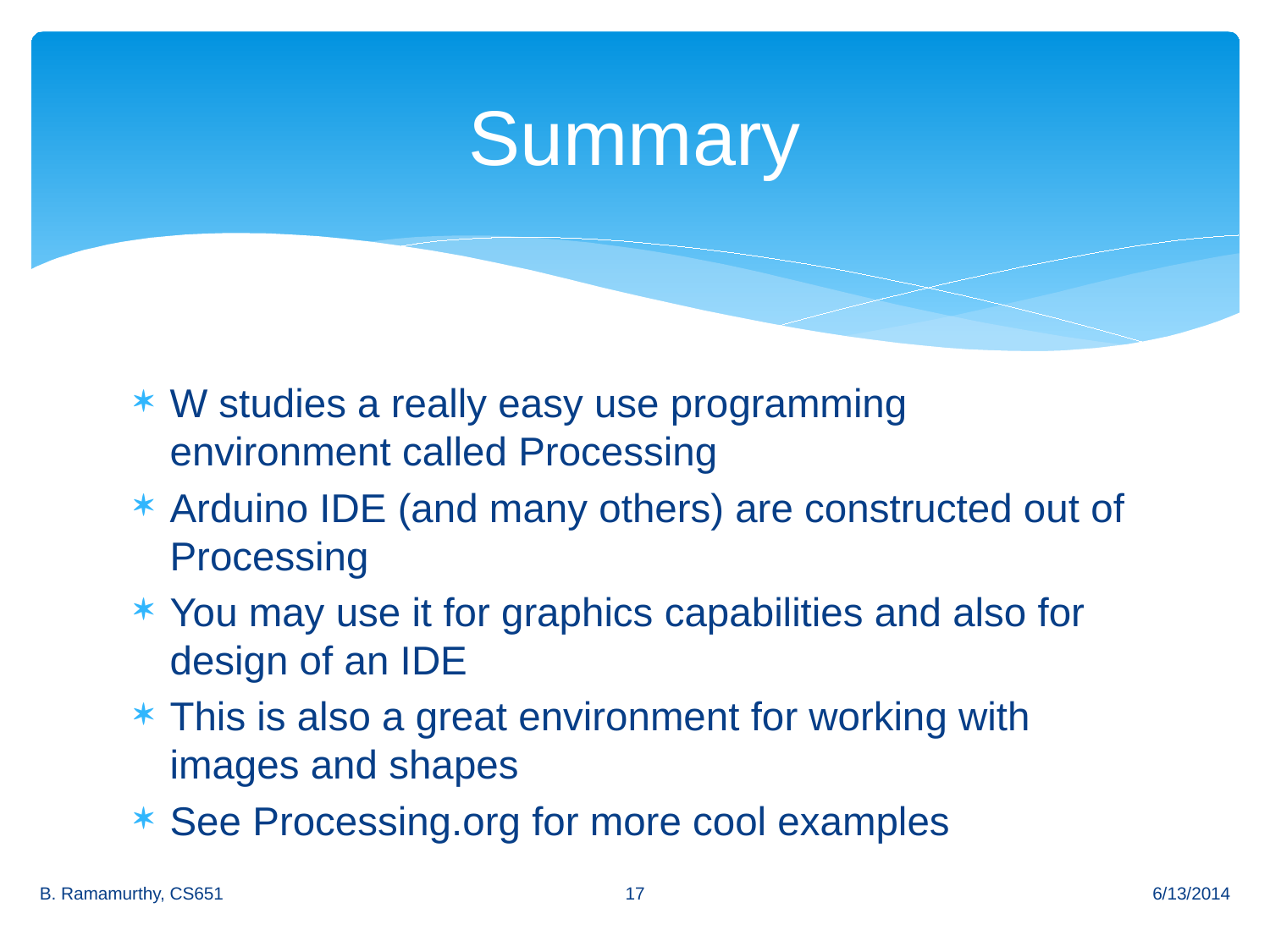

# Summary
W studies a really easy use programming environment called Processing
Arduino IDE (and many others) are constructed out of Processing
You may use it for graphics capabilities and also for design of an IDE
This is also a great environment for working with images and shapes
See Processing.org for more cool examples
17
B. Ramamurthy, CS651
6/13/2014